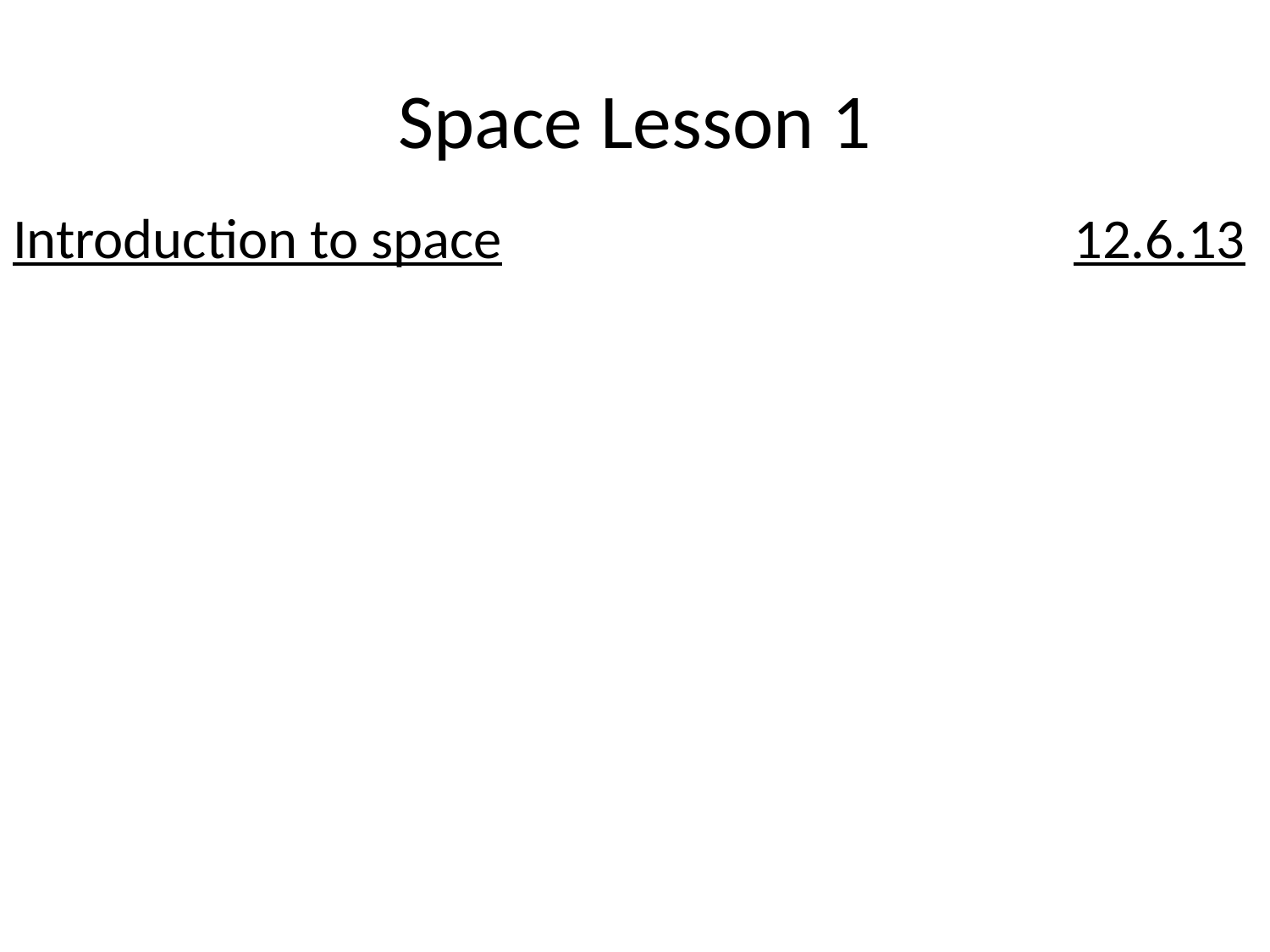

# Space Lesson 1
Introduction to space                                             12.6.13